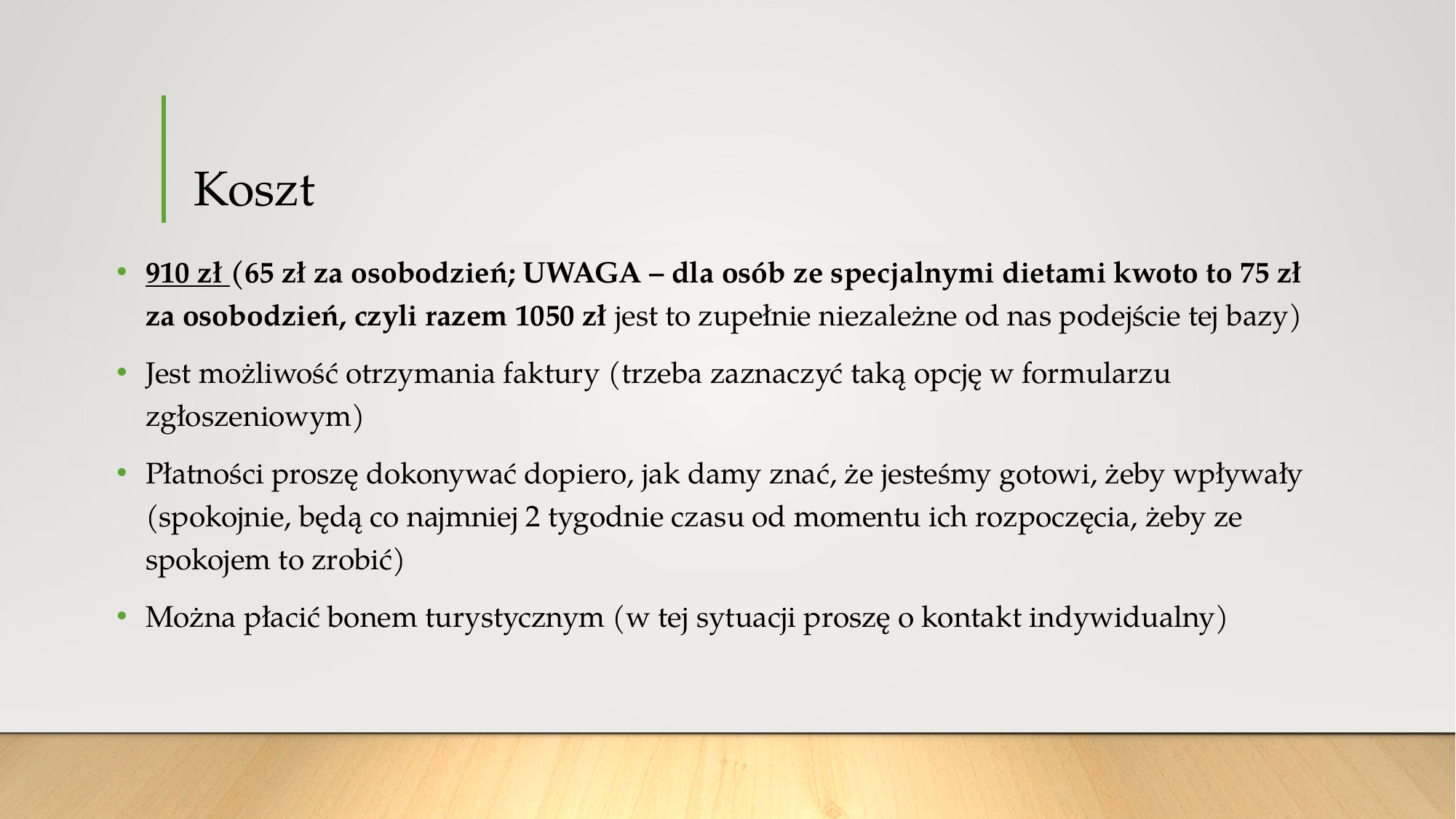

# Koszt
910 zł (65 zł za osobodzień; UWAGA – dla osób ze specjalnymi dietami kwoto to 75 zł za osobodzień, czyli razem 1050 zł jest to zupełnie niezależne od nas podejście tej bazy)
Jest możliwość otrzymania faktury (trzeba zaznaczyć taką opcję w formularzu zgłoszeniowym)
Płatności proszę dokonywać dopiero, jak damy znać, że jesteśmy gotowi, żeby wpływały (spokojnie, będą co najmniej 2 tygodnie czasu od momentu ich rozpoczęcia, żeby ze spokojem to zrobić)
Można płacić bonem turystycznym (w tej sytuacji proszę o kontakt indywidualny)